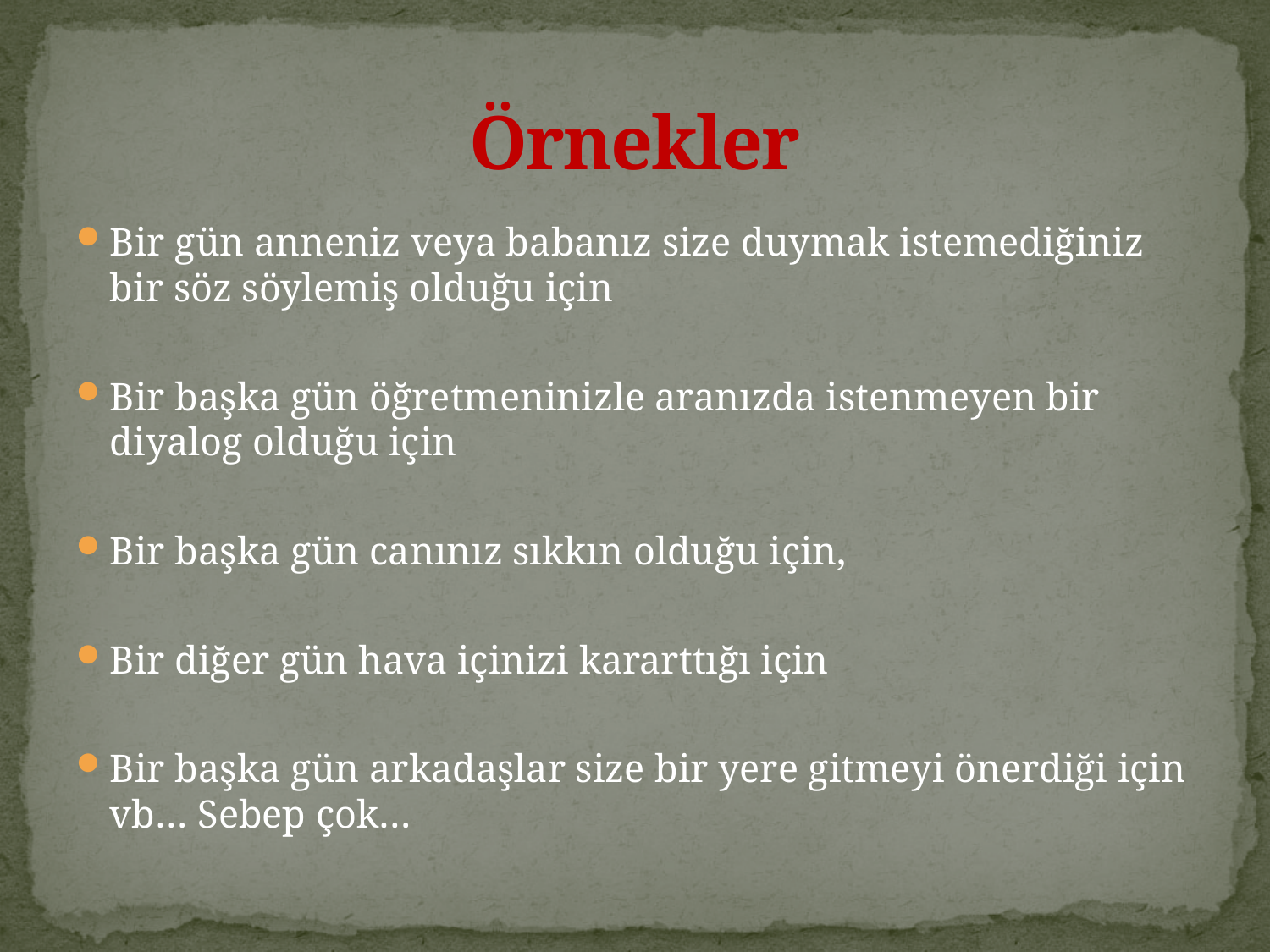

# Örnekler
Bir gün anneniz veya babanız size duymak istemediğiniz bir söz söylemiş olduğu için

Bir başka gün öğretmeninizle aranızda istenmeyen bir diyalog olduğu için

Bir başka gün canınız sıkkın olduğu için,

Bir diğer gün hava içinizi kararttığı için

Bir başka gün arkadaşlar size bir yere gitmeyi önerdiği için vb… Sebep çok…